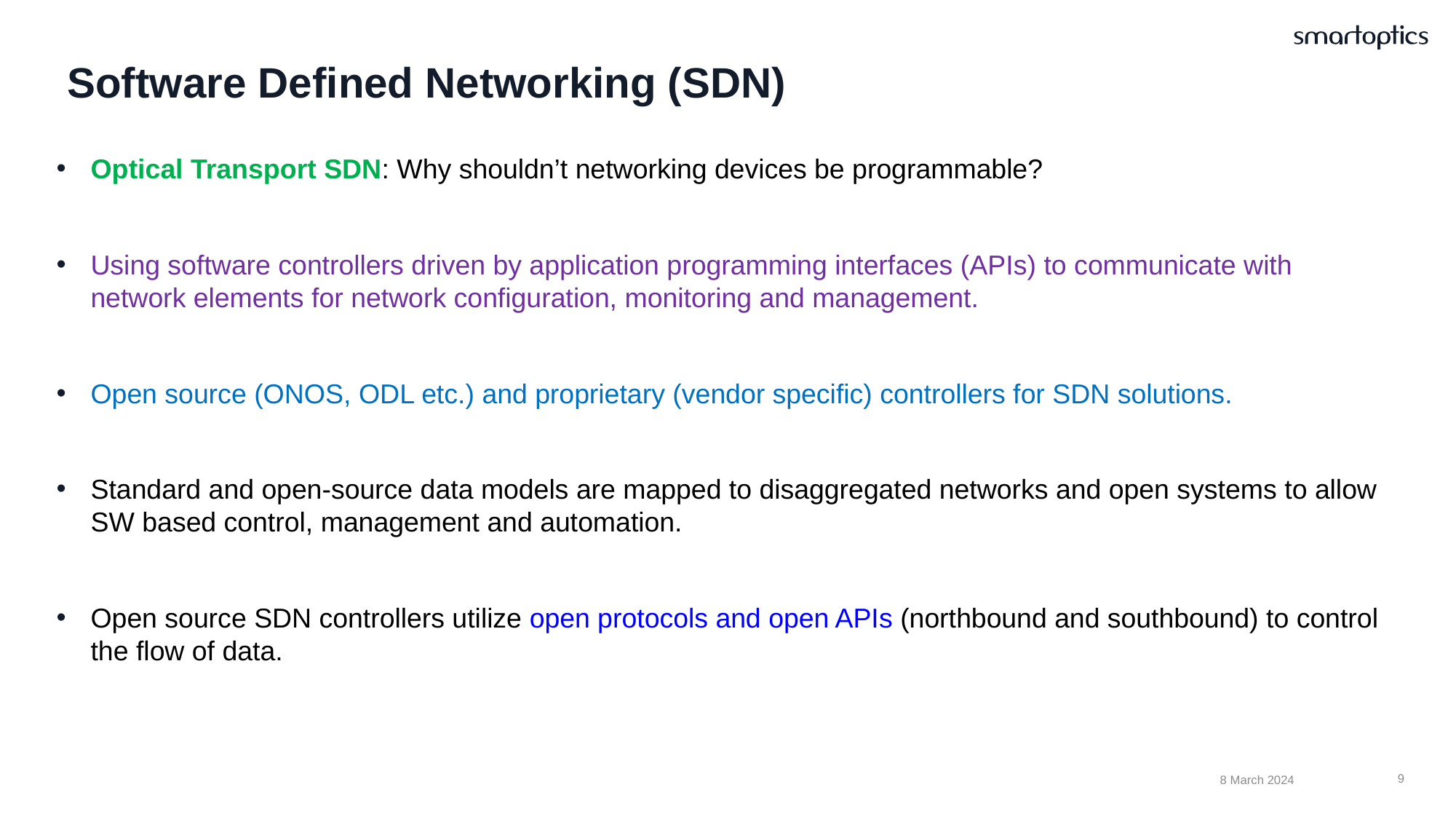

# Software Defined Networking (SDN)
Optical Transport SDN: Why shouldn’t networking devices be programmable?

Using software controllers driven by application programming interfaces (APIs) to communicate with network elements for network configuration, monitoring and management.

Open source (ONOS, ODL etc.) and proprietary (vendor specific) controllers for SDN solutions.

Standard and open-source data models are mapped to disaggregated networks and open systems to allow SW based control, management and automation.

Open source SDN controllers utilize open protocols and open APIs (northbound and southbound) to control the flow of data.

9
8 March 2024